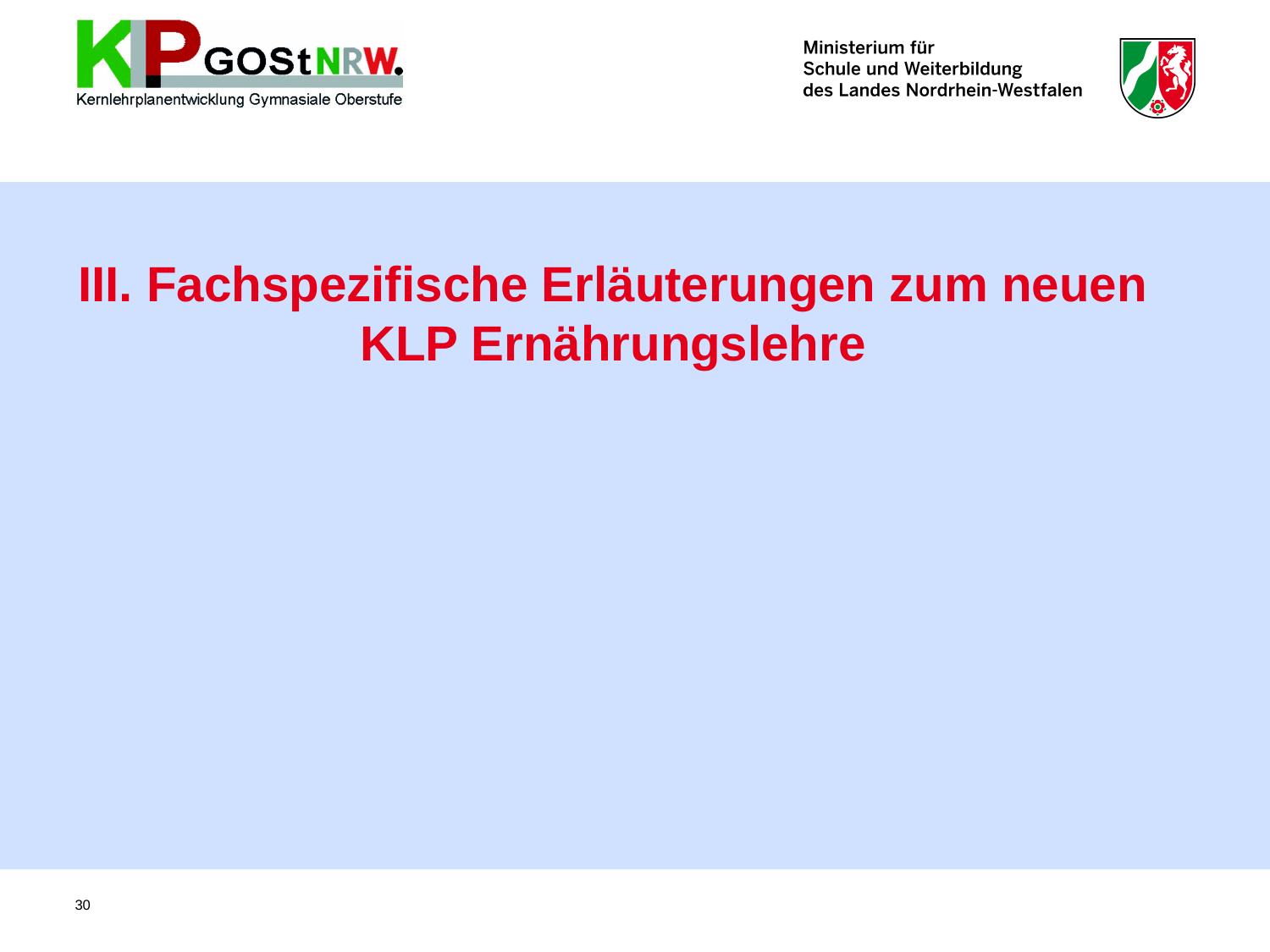

III. Fachspezifische Erläuterungen zum neuen KLP Ernährungslehre
30